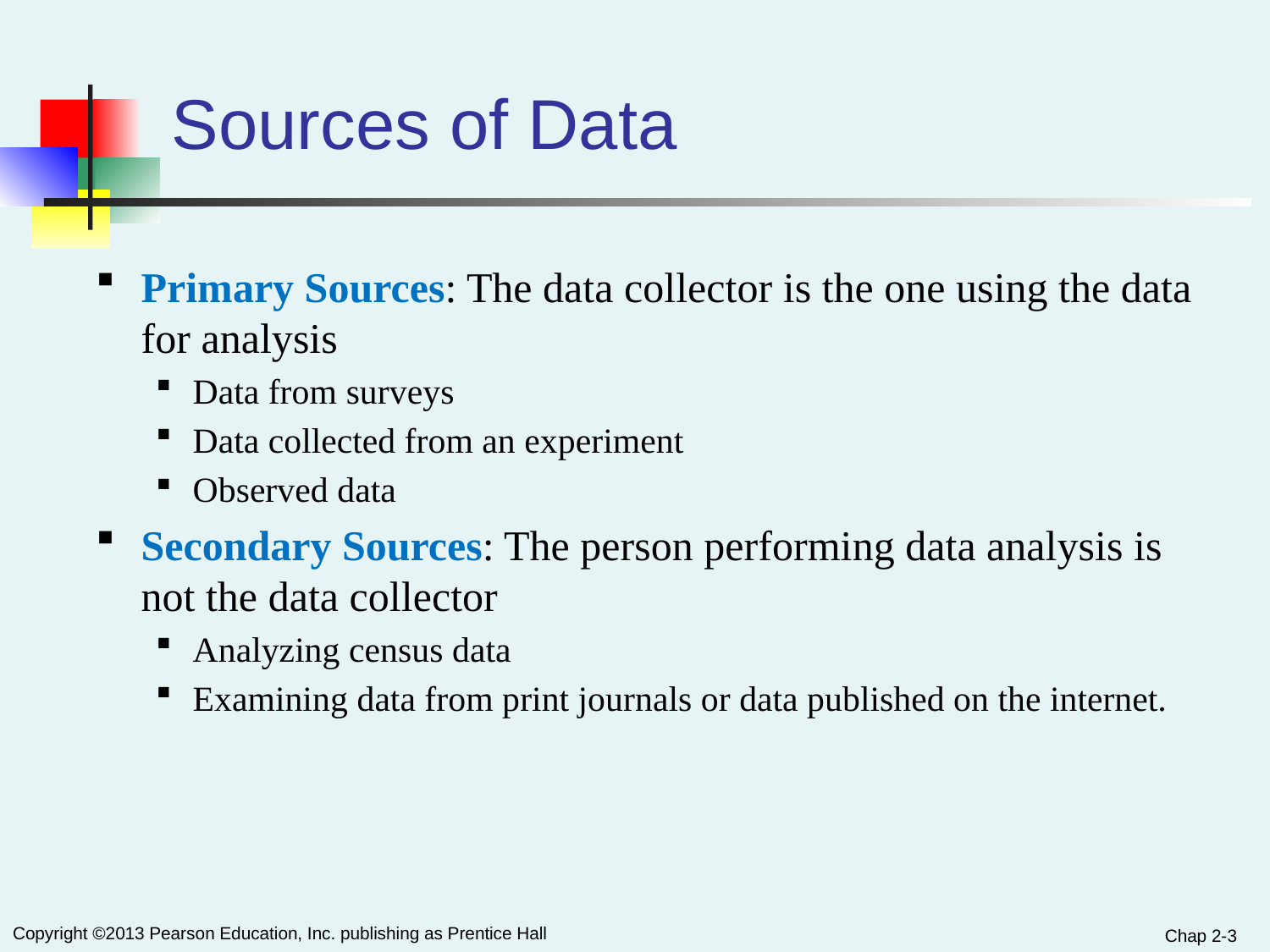

# Sources of Data
Primary Sources: The data collector is the one using the data for analysis
Data from surveys
Data collected from an experiment
Observed data
Secondary Sources: The person performing data analysis is not the data collector
Analyzing census data
Examining data from print journals or data published on the internet.

Chap 2-3
Copyright ©2013 Pearson Education, Inc. publishing as Prentice Hall